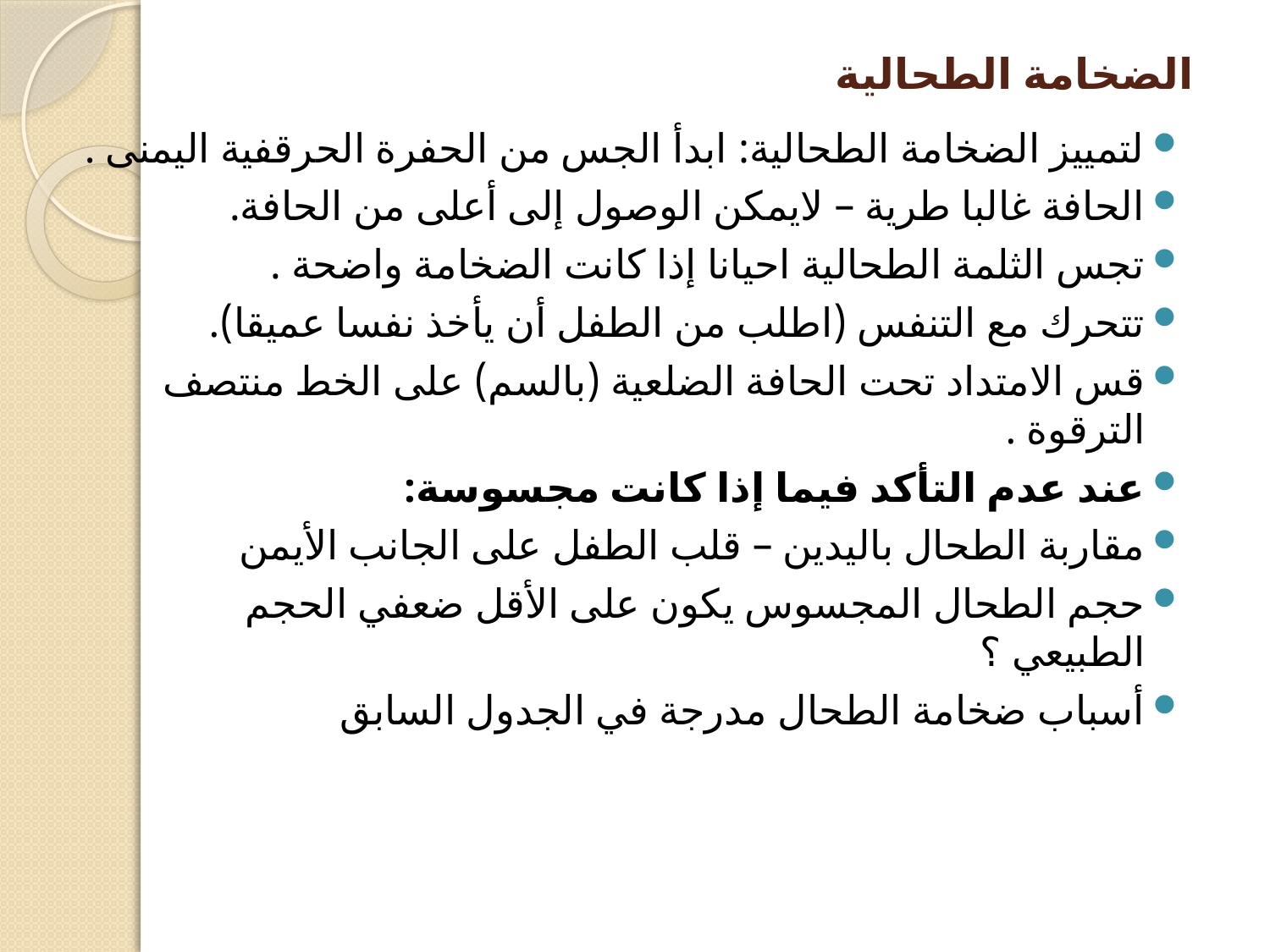

# الضخامة الطحالية
لتمييز الضخامة الطحالية: ابدأ الجس من الحفرة الحرقفية اليمنى .
الحافة غالبا طرية – لايمكن الوصول إلى أعلى من الحافة.
تجس الثلمة الطحالية احيانا إذا كانت الضخامة واضحة .
تتحرك مع التنفس (اطلب من الطفل أن يأخذ نفسا عميقا).
قس الامتداد تحت الحافة الضلعية (بالسم) على الخط منتصف الترقوة .
عند عدم التأكد فيما إذا كانت مجسوسة:
مقاربة الطحال باليدين – قلب الطفل على الجانب الأيمن
حجم الطحال المجسوس يكون على الأقل ضعفي الحجم الطبيعي ؟
أسباب ضخامة الطحال مدرجة في الجدول السابق